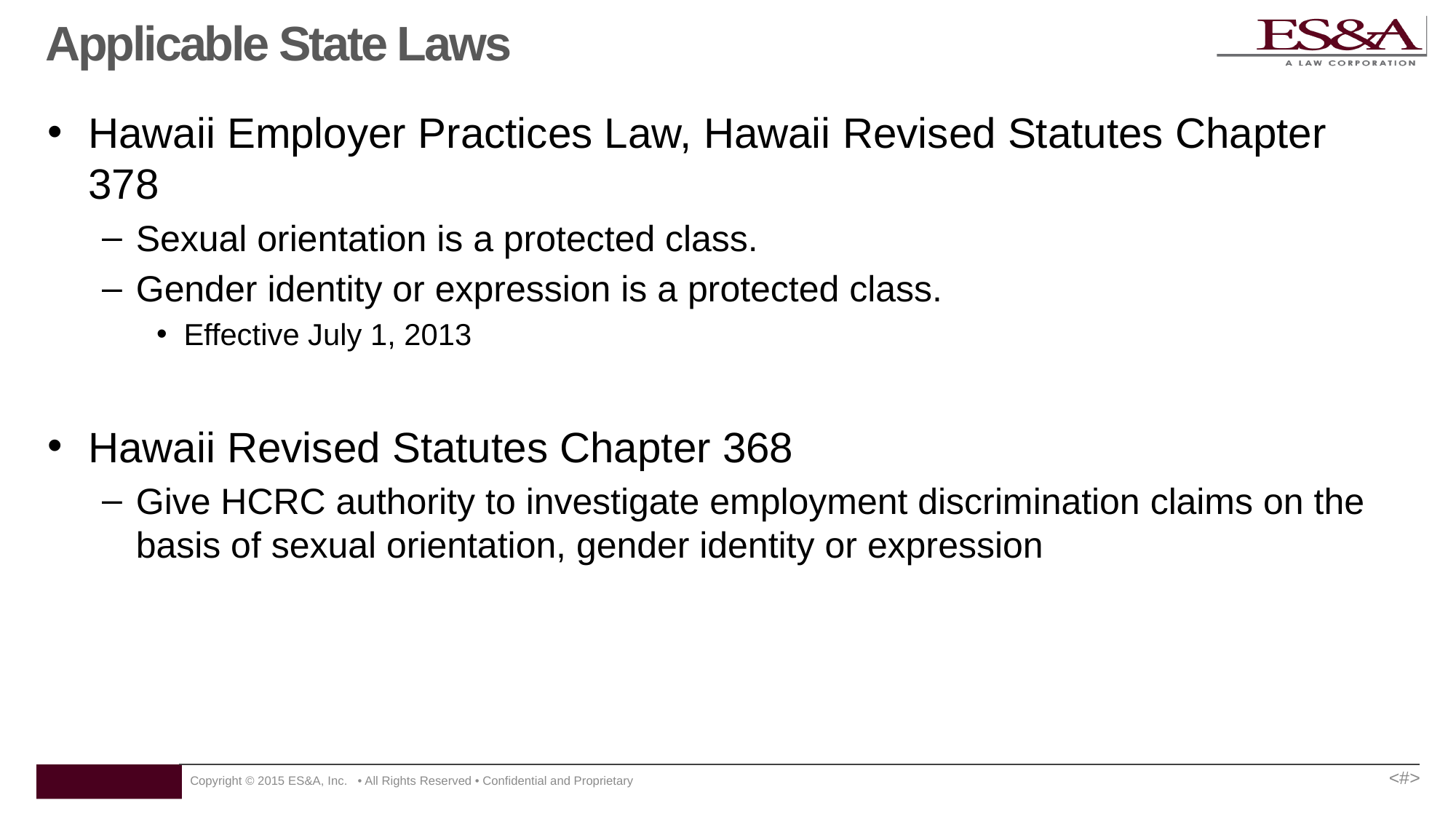

# Applicable State Laws
Hawaii Employer Practices Law, Hawaii Revised Statutes Chapter 378
Sexual orientation is a protected class.
Gender identity or expression is a protected class.
Effective July 1, 2013

Hawaii Revised Statutes Chapter 368
Give HCRC authority to investigate employment discrimination claims on the basis of sexual orientation, gender identity or expression